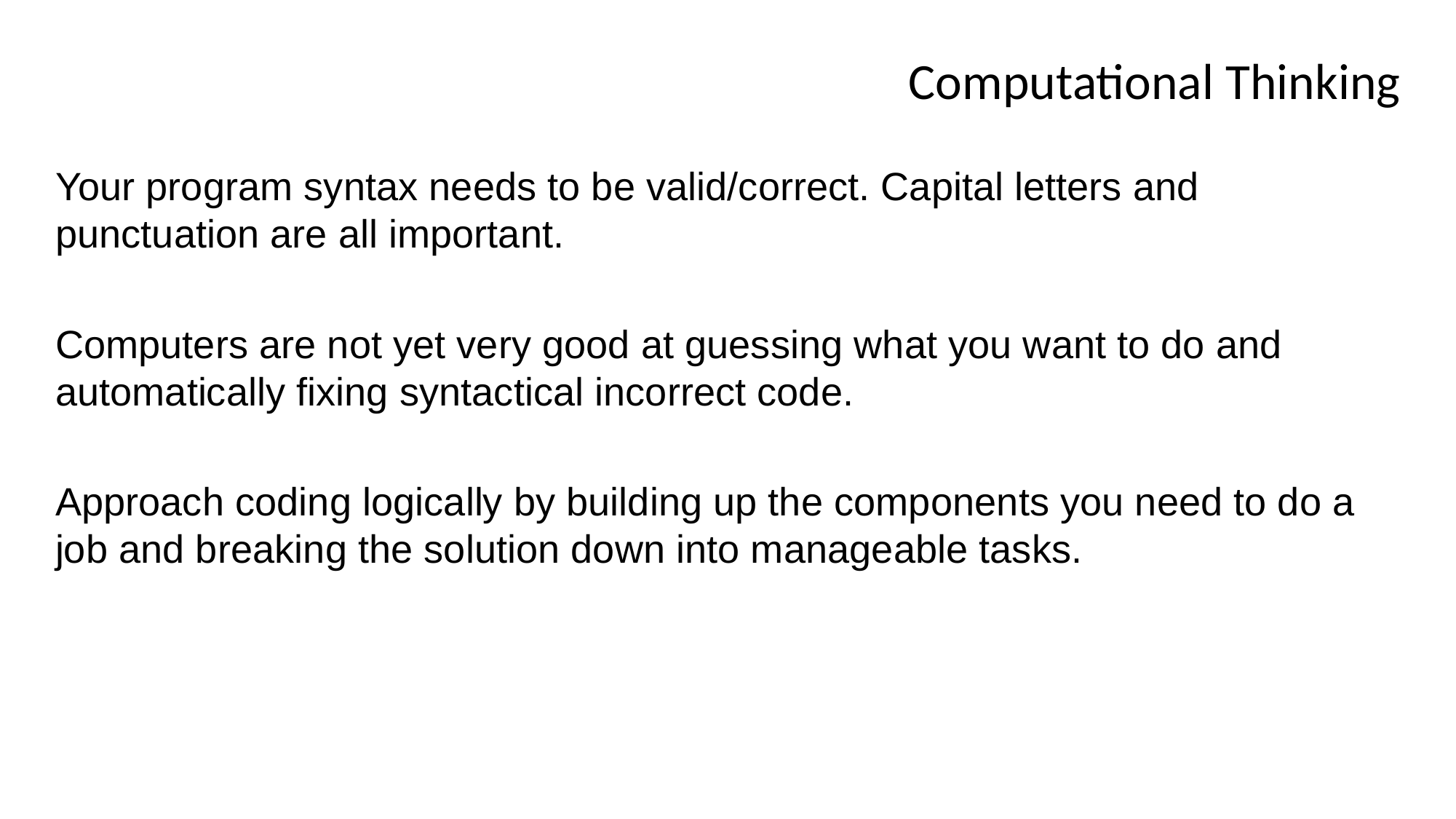

# Computational Thinking
Your program syntax needs to be valid/correct. Capital letters and punctuation are all important.

Computers are not yet very good at guessing what you want to do and automatically fixing syntactical incorrect code.

Approach coding logically by building up the components you need to do a job and breaking the solution down into manageable tasks.